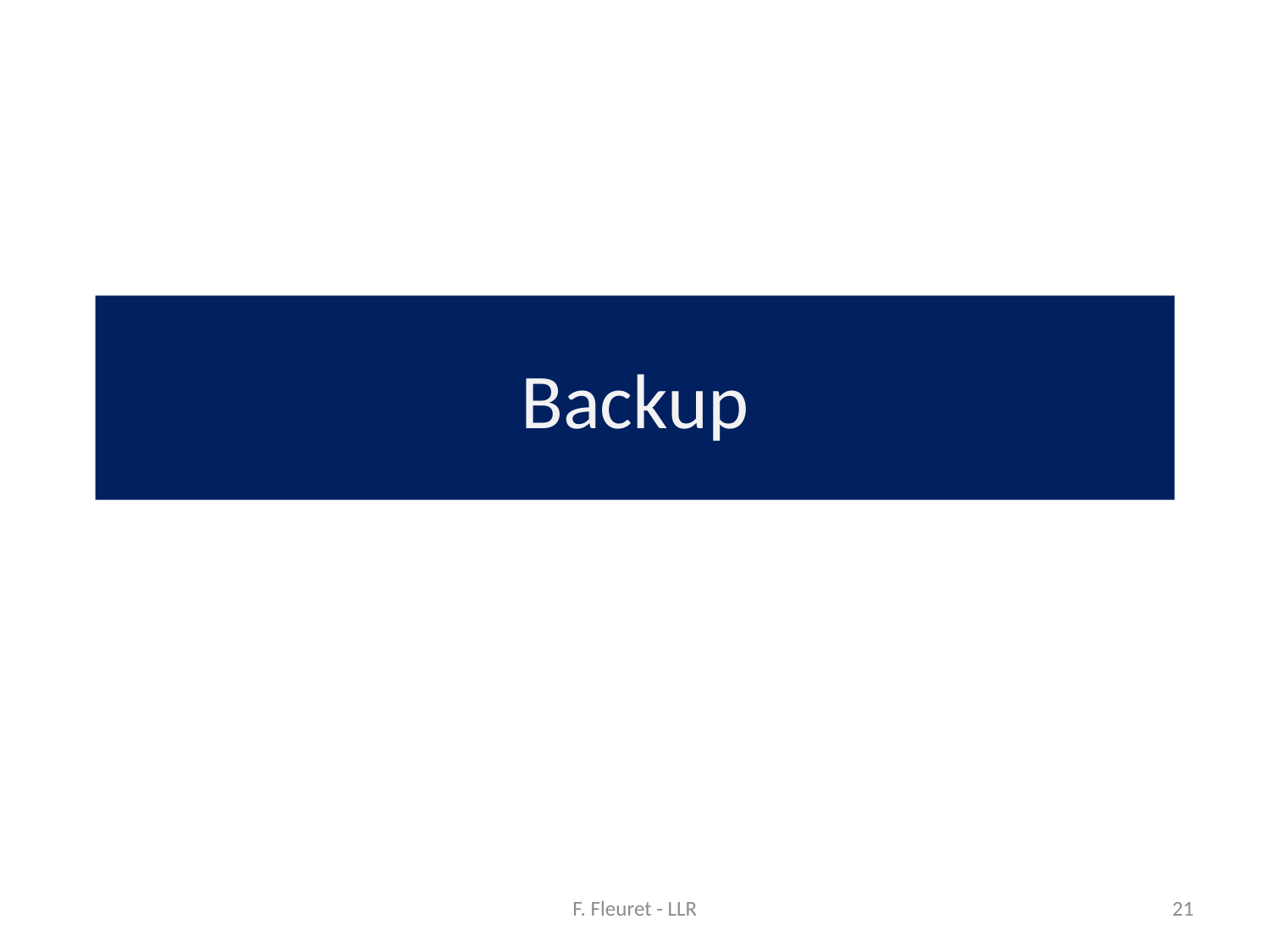

# Backup

F. Fleuret - LLR
21